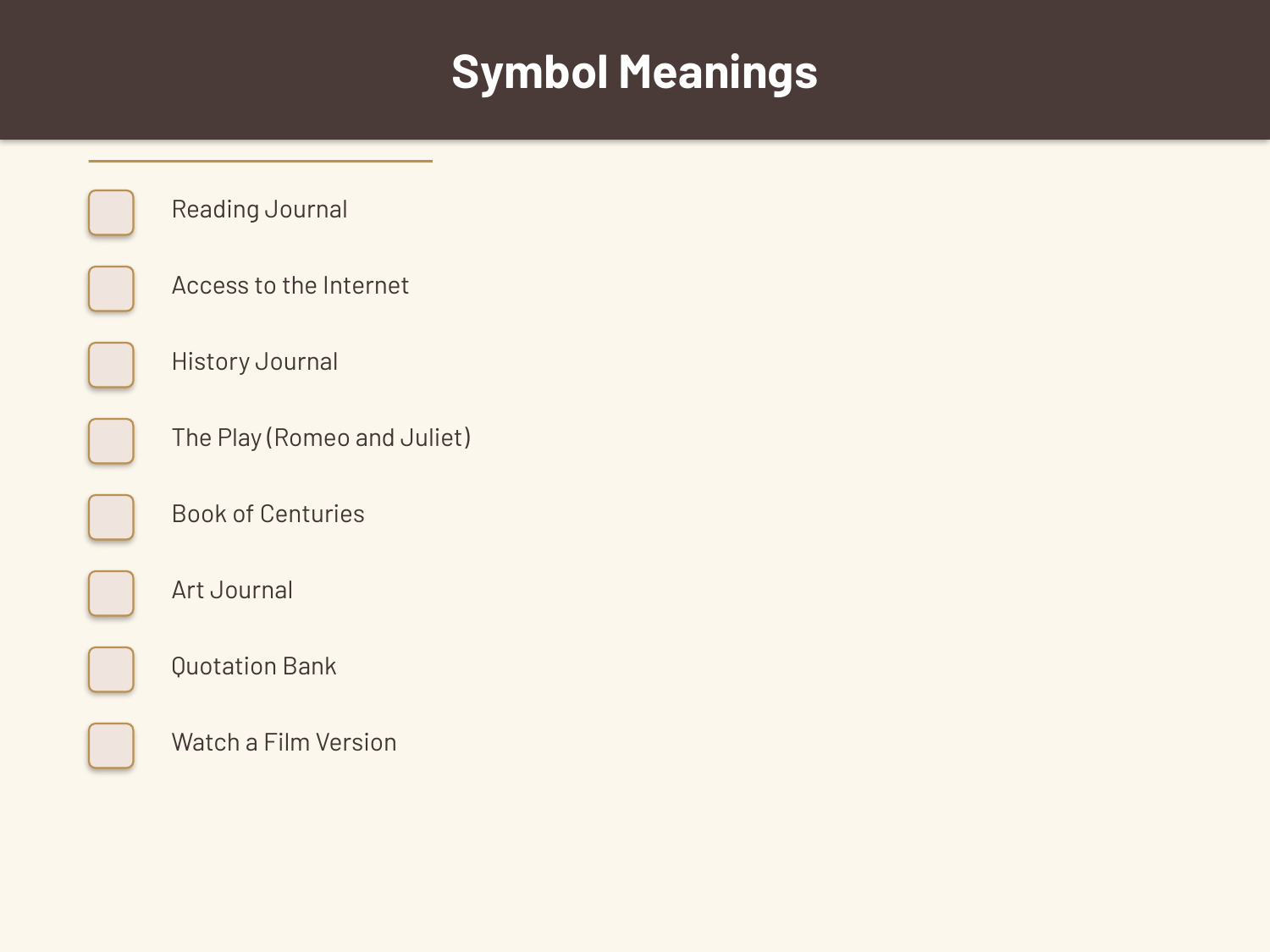

Symbol Meanings

Reading Journal

Access to the Internet

History Journal

The Play (Romeo and Juliet)

Book of Centuries

Art Journal

Quotation Bank

Watch a Film Version